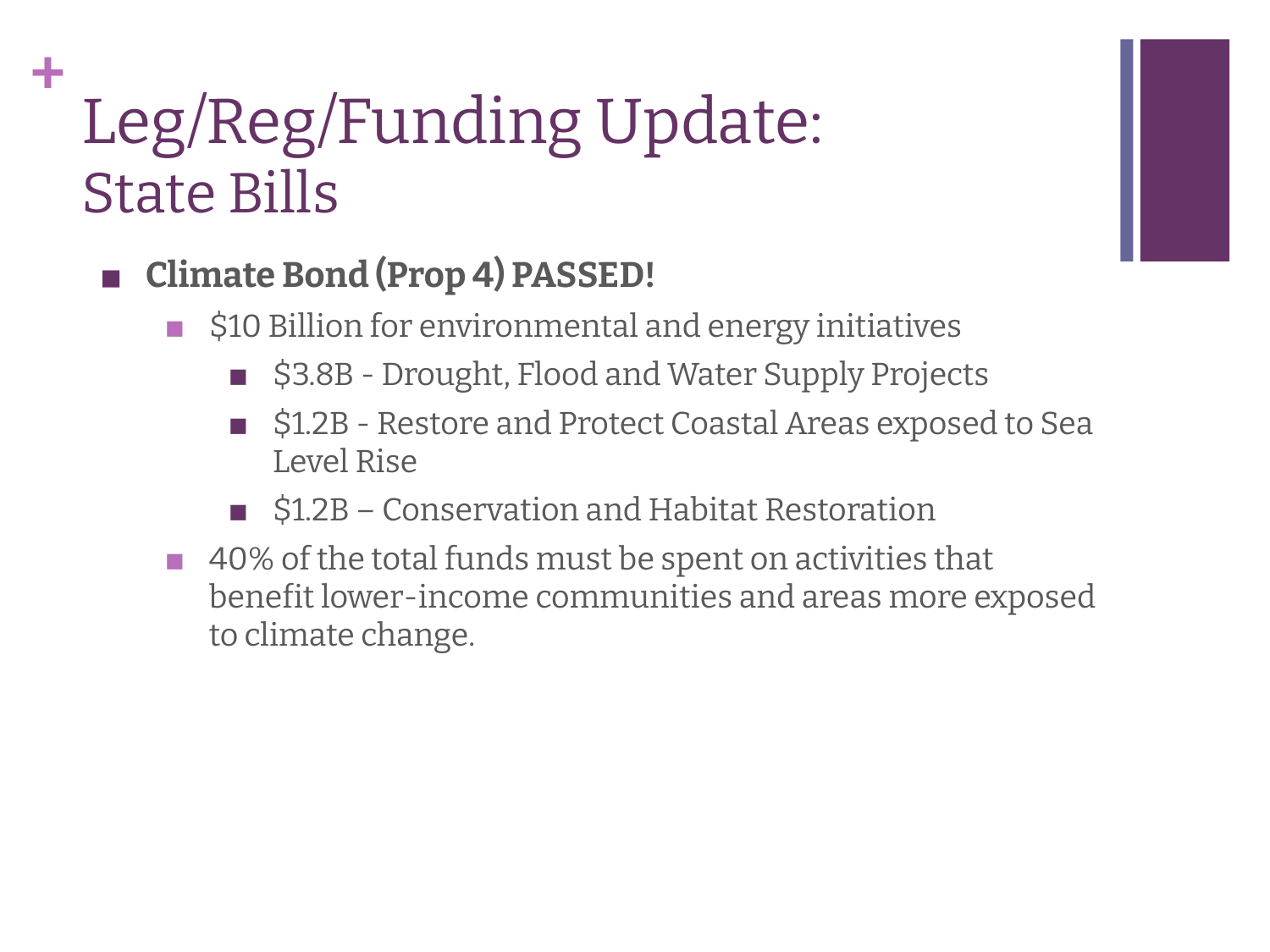

# Leg/Reg/Funding Update: State Bills
Climate Bond (Prop 4) PASSED!
$10 Billion for environmental and energy initiatives
$3.8B - Drought, Flood and Water Supply Projects
$1.2B - Restore and Protect Coastal Areas exposed to Sea Level Rise
$1.2B – Conservation and Habitat Restoration
40% of the total funds must be spent on activities that benefit lower-income communities and areas more exposed to climate change.